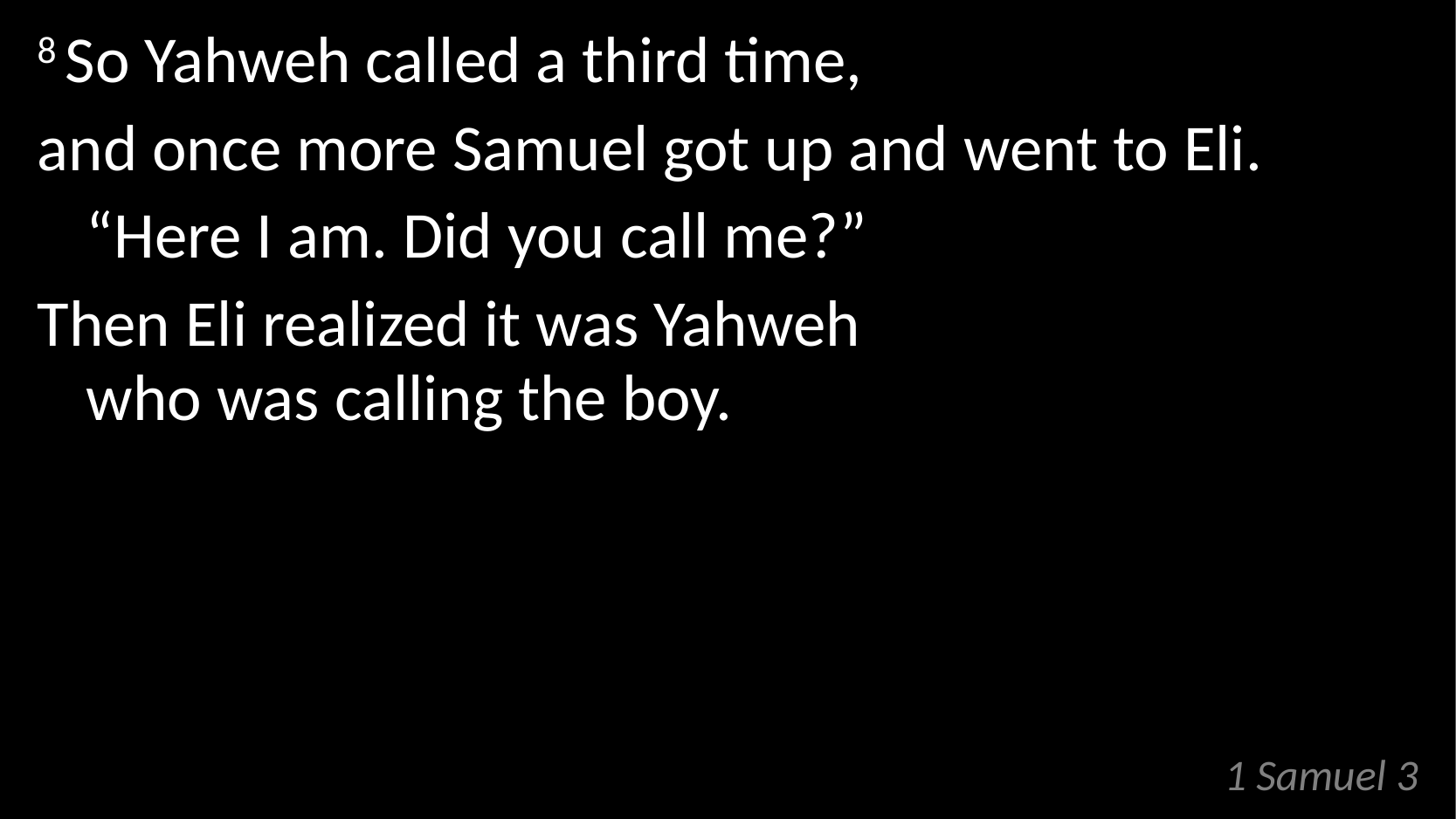

8 So Yahweh called a third time,
and once more Samuel got up and went to Eli.
	“Here I am. Did you call me?”
Then Eli realized it was Yahweh
who was calling the boy.
# 1 Samuel 3